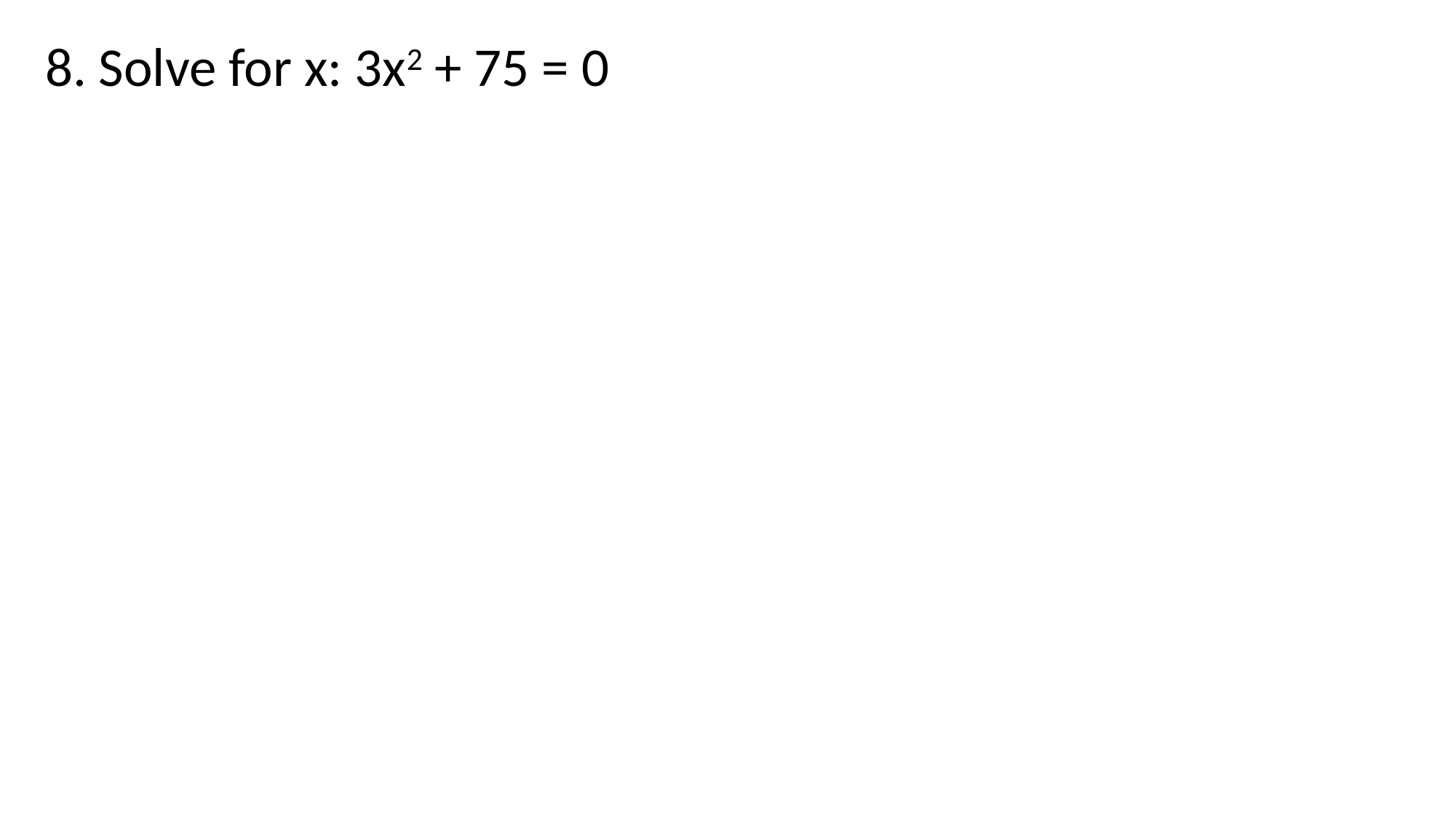

8. Solve for x: 3x2 + 75 = 0